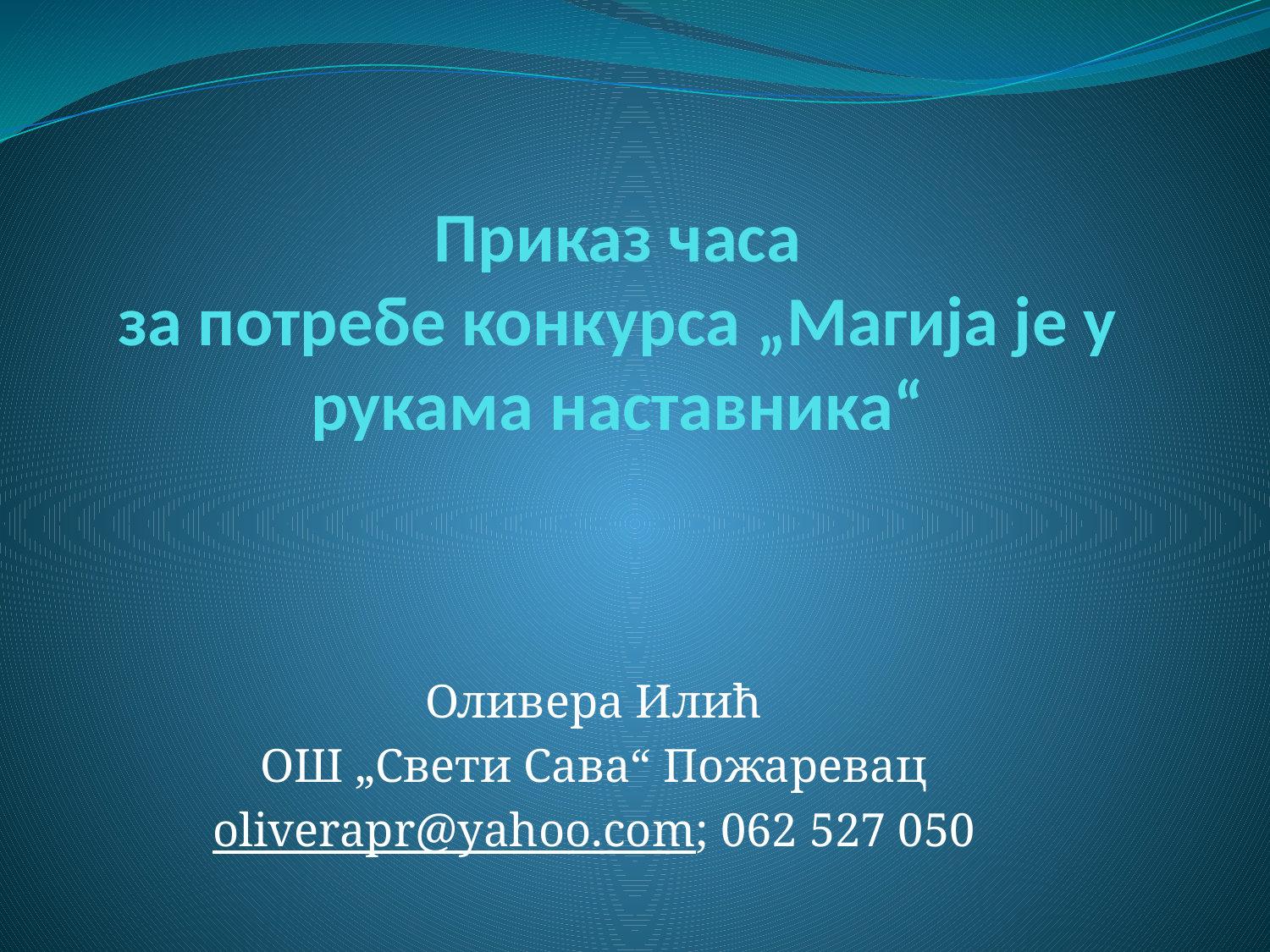

# Приказ часа за потребе конкурса „Магија је у рукама наставника“
Оливера Илић
ОШ „Свети Сава“ Пожаревац
oliverapr@yahoo.com; 062 527 050